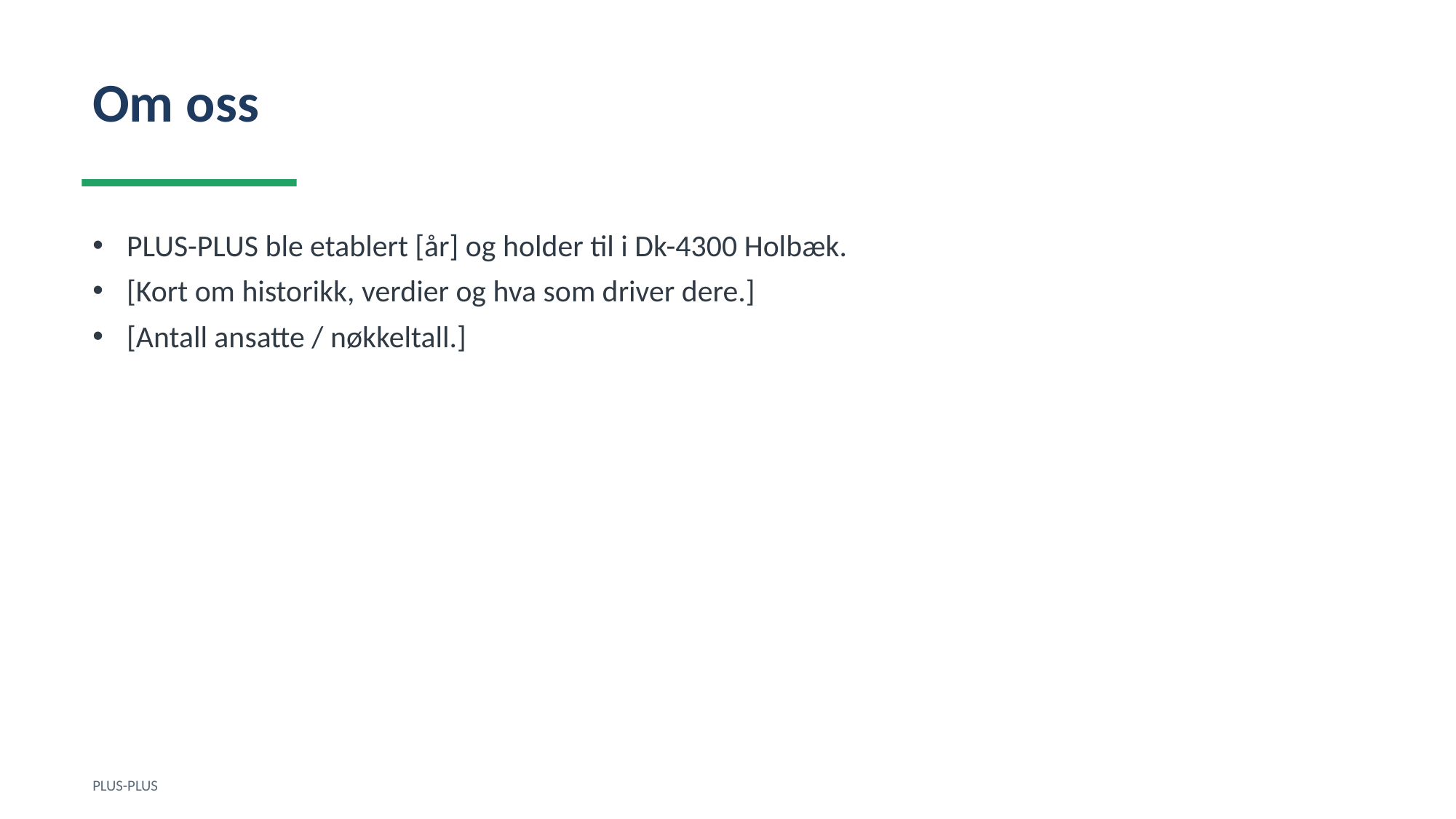

Om oss

PLUS-PLUS ble etablert [år] og holder til i Dk-4300 Holbæk.
[Kort om historikk, verdier og hva som driver dere.]
[Antall ansatte / nøkkeltall.]
PLUS-PLUS